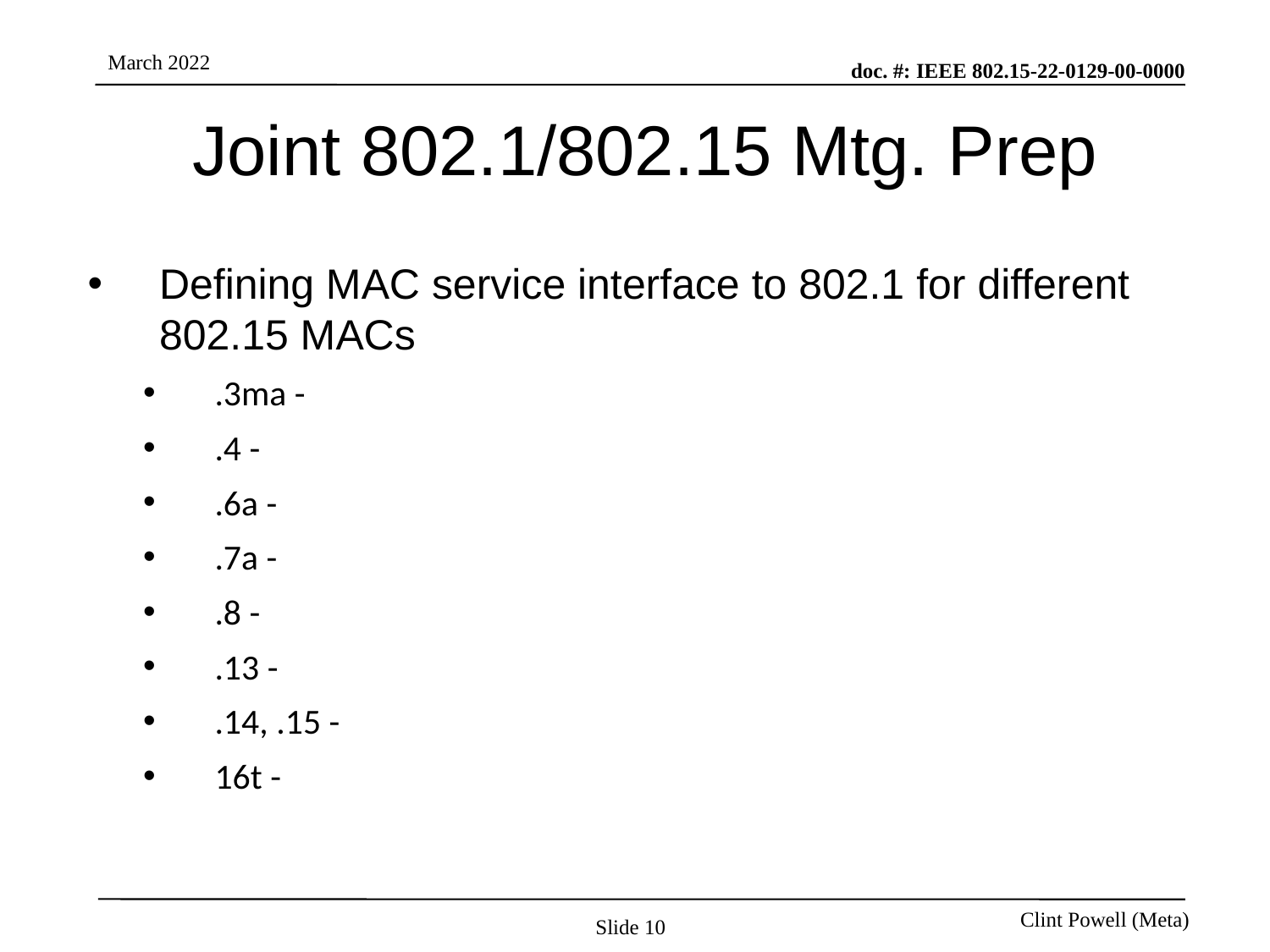

# Joint 802.1/802.15 Mtg. Prep
Defining MAC service interface to 802.1 for different 802.15 MACs
.3ma -
.4 -
.6a -
.7a -
.8 -
.13 -
.14, .15 -
16t -

Slide 10